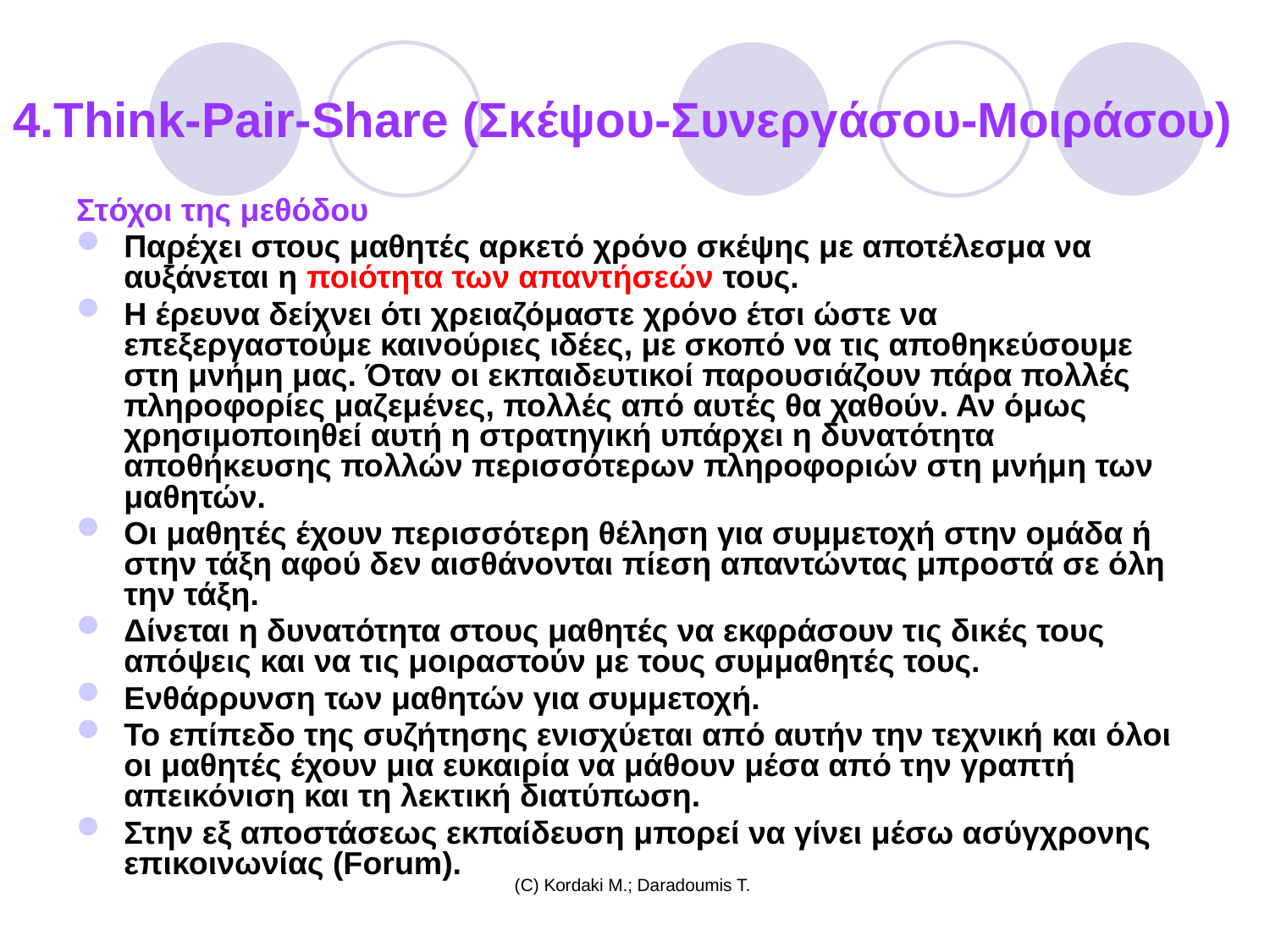

# 4.Think-Pair-Share (Σκέψου-Συνεργάσου-Μοιράσου)
Στόχοι της μεθόδου
Παρέχει στους μαθητές αρκετό χρόνο σκέψης με αποτέλεσμα να αυξάνεται η ποιότητα των απαντήσεών τους.
Η έρευνα δείχνει ότι χρειαζόμαστε χρόνο έτσι ώστε να επεξεργαστούμε καινούριες ιδέες, με σκοπό να τις αποθηκεύσουμε στη μνήμη μας. Όταν οι εκπαιδευτικοί παρουσιάζουν πάρα πολλές πληροφορίες μαζεμένες, πολλές από αυτές θα χαθούν. Αν όμως χρησιμοποιηθεί αυτή η στρατηγική υπάρχει η δυνατότητα αποθήκευσης πολλών περισσότερων πληροφοριών στη μνήμη των μαθητών.
Οι μαθητές έχουν περισσότερη θέληση για συμμετοχή στην ομάδα ή στην τάξη αφού δεν αισθάνονται πίεση απαντώντας μπροστά σε όλη την τάξη.
Δίνεται η δυνατότητα στους μαθητές να εκφράσουν τις δικές τους απόψεις και να τις μοιραστούν με τους συμμαθητές τους.
Ενθάρρυνση των μαθητών για συμμετοχή.
Το επίπεδο της συζήτησης ενισχύεται από αυτήν την τεχνική και όλοι οι μαθητές έχουν μια ευκαιρία να μάθουν μέσα από την γραπτή απεικόνιση και τη λεκτική διατύπωση.
Στην εξ αποστάσεως εκπαίδευση μπορεί να γίνει μέσω ασύγχρονης επικοινωνίας (Forum).
(C) Kordaki M.; Daradoumis T.